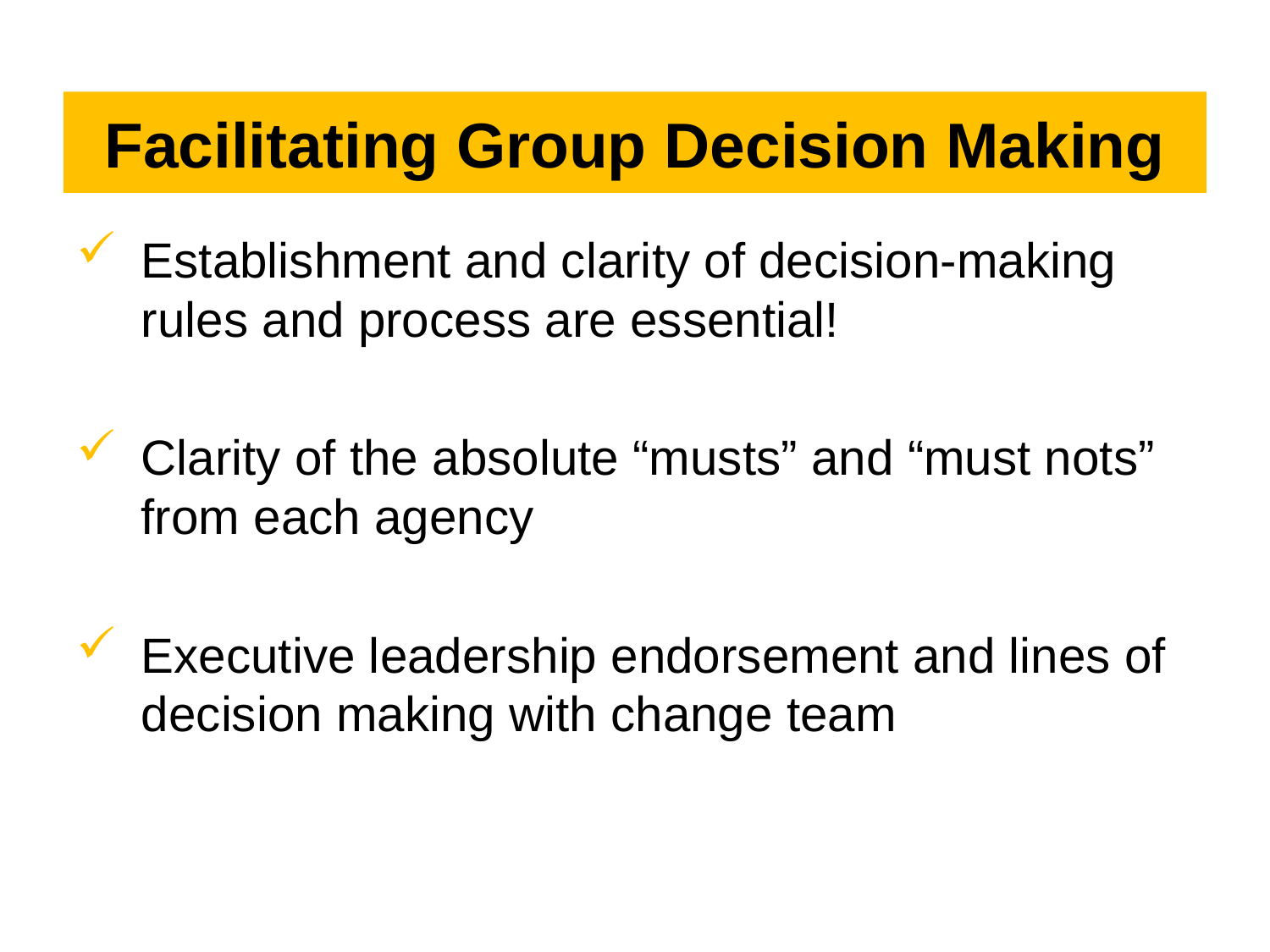

# Facilitating Group Decision Making
Establishment and clarity of decision-making rules and process are essential!

Clarity of the absolute “musts” and “must nots” from each agency

Executive leadership endorsement and lines of decision making with change team